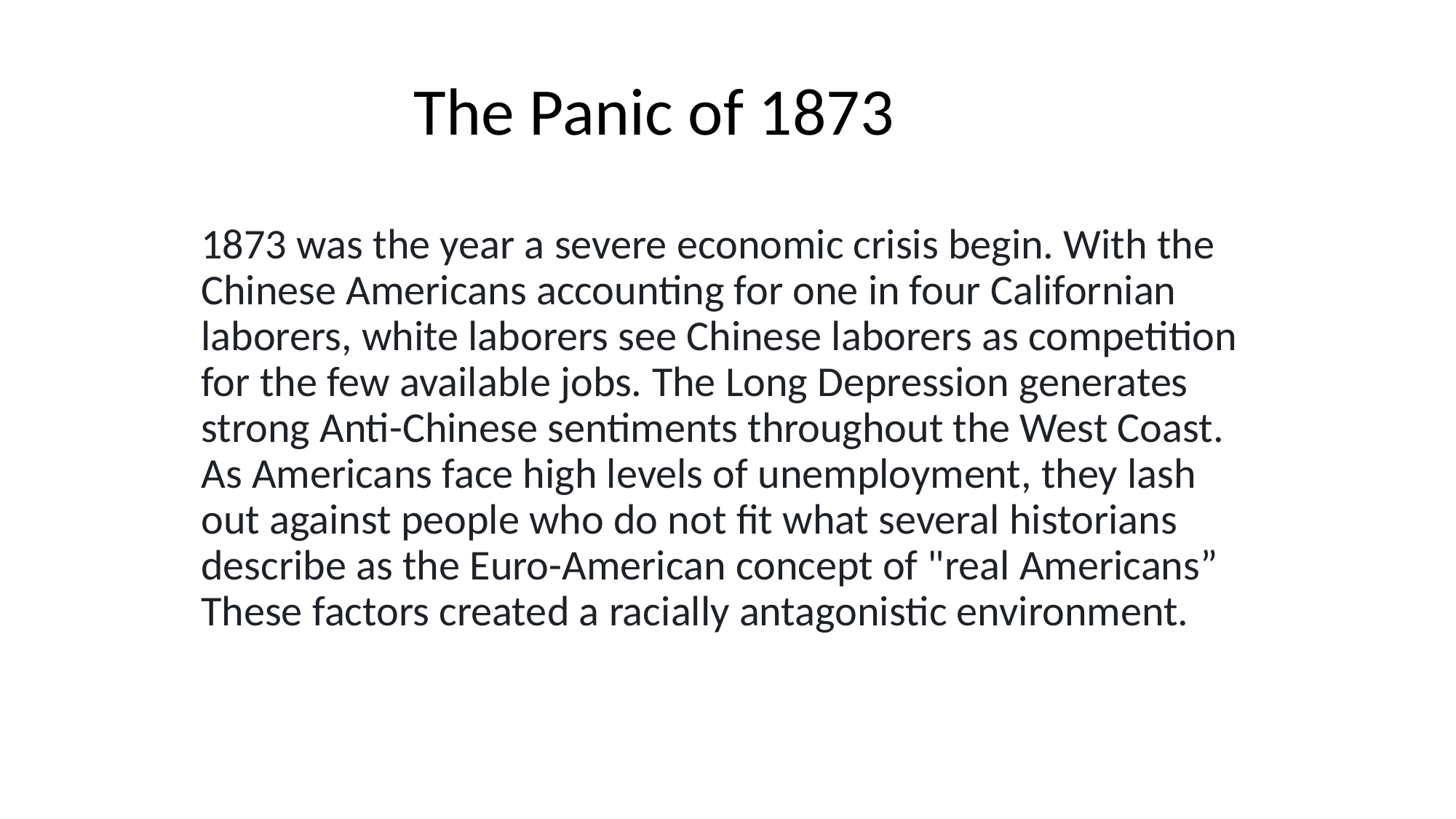

# The Panic of 1873
1873 was the year a severe economic crisis begin. With the Chinese Americans accounting for one in four Californian laborers, white laborers see Chinese laborers as competition for the few available jobs. The Long Depression generates strong Anti-Chinese sentiments throughout the West Coast. As Americans face high levels of unemployment, they lash out against people who do not fit what several historians describe as the Euro-American concept of "real Americans” These factors created a racially antagonistic environment.